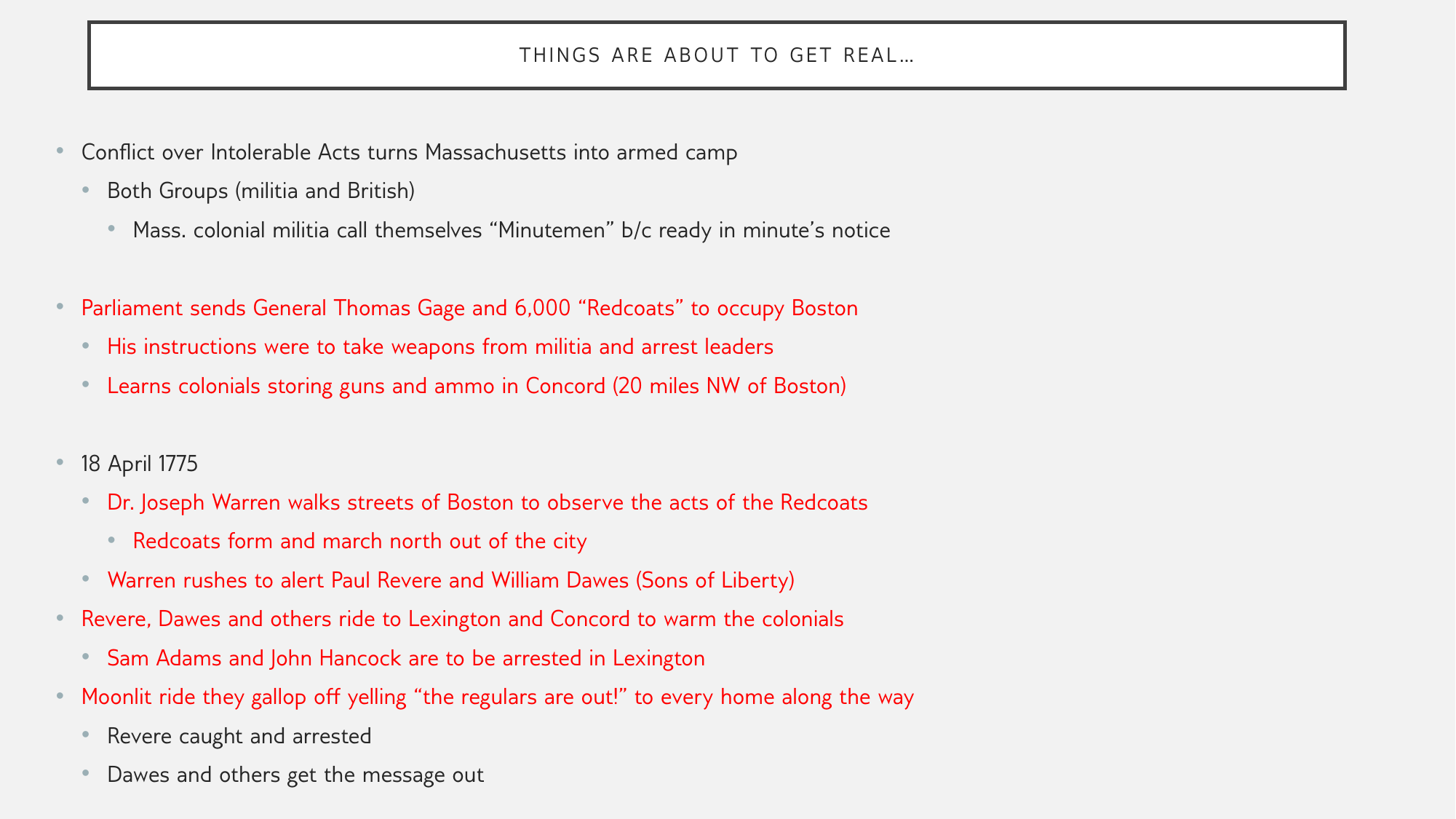

# Things are about to get REAL…
Conflict over Intolerable Acts turns Massachusetts into armed camp
Both Groups (militia and British)
Mass. colonial militia call themselves “Minutemen” b/c ready in minute’s notice

Parliament sends General Thomas Gage and 6,000 “Redcoats” to occupy Boston
His instructions were to take weapons from militia and arrest leaders
Learns colonials storing guns and ammo in Concord (20 miles NW of Boston)

18 April 1775
Dr. Joseph Warren walks streets of Boston to observe the acts of the Redcoats
Redcoats form and march north out of the city
Warren rushes to alert Paul Revere and William Dawes (Sons of Liberty)
Revere, Dawes and others ride to Lexington and Concord to warm the colonials
Sam Adams and John Hancock are to be arrested in Lexington
Moonlit ride they gallop off yelling “the regulars are out!” to every home along the way
Revere caught and arrested
Dawes and others get the message out